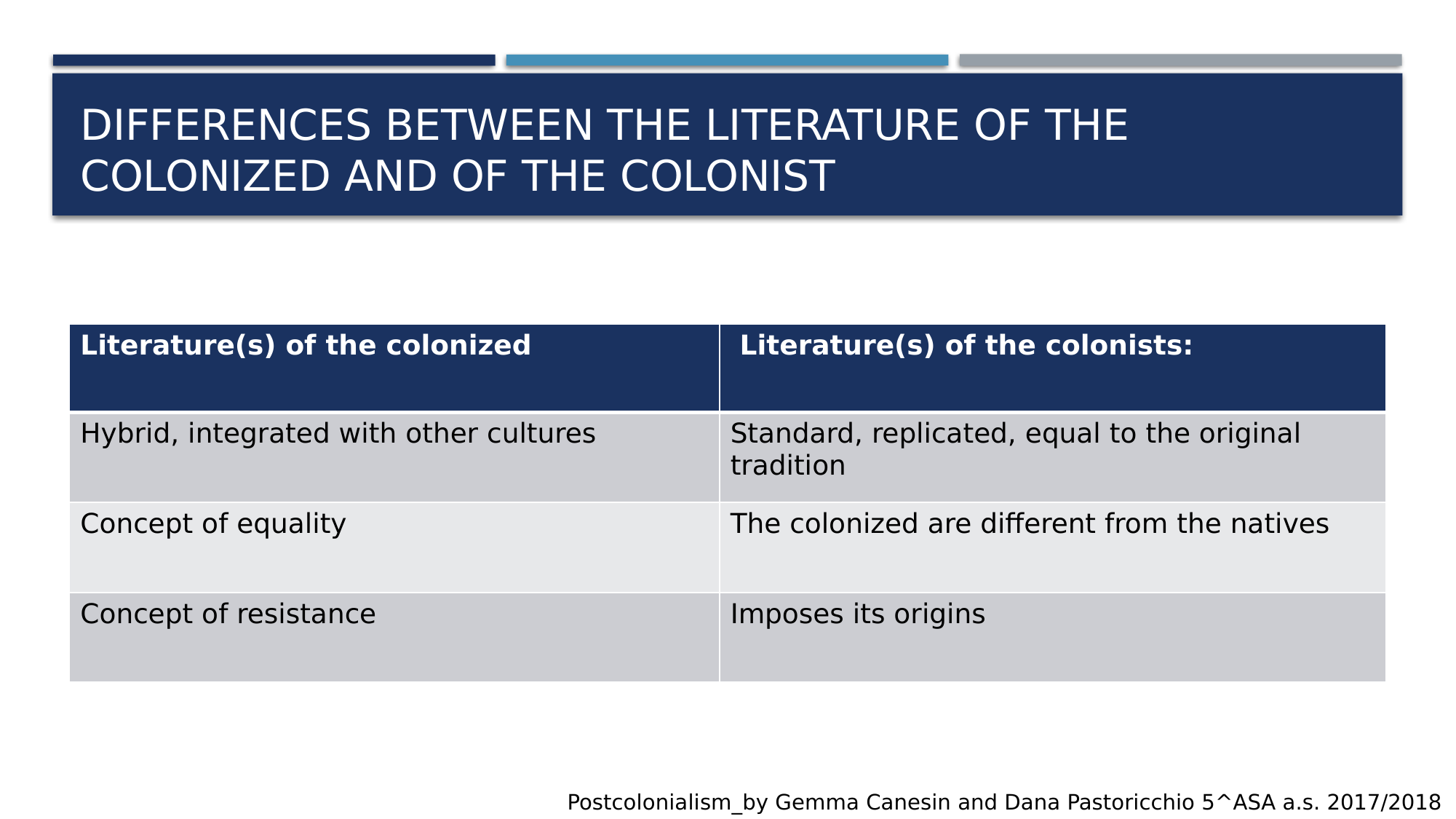

# Differences between the LITERATURE OF the  colonized and OF the colonist
| Literature(s) of the colonized | Literature(s) of the colonists: |
| --- | --- |
| Hybrid, integrated with other cultures | Standard, replicated, equal to the original tradition |
| Concept of equality | The colonized are different from the natives |
| Concept of resistance | Imposes its origins |
Postcolonialism_by Gemma Canesin and Dana Pastoricchio 5^ASA a.s. 2017/2018